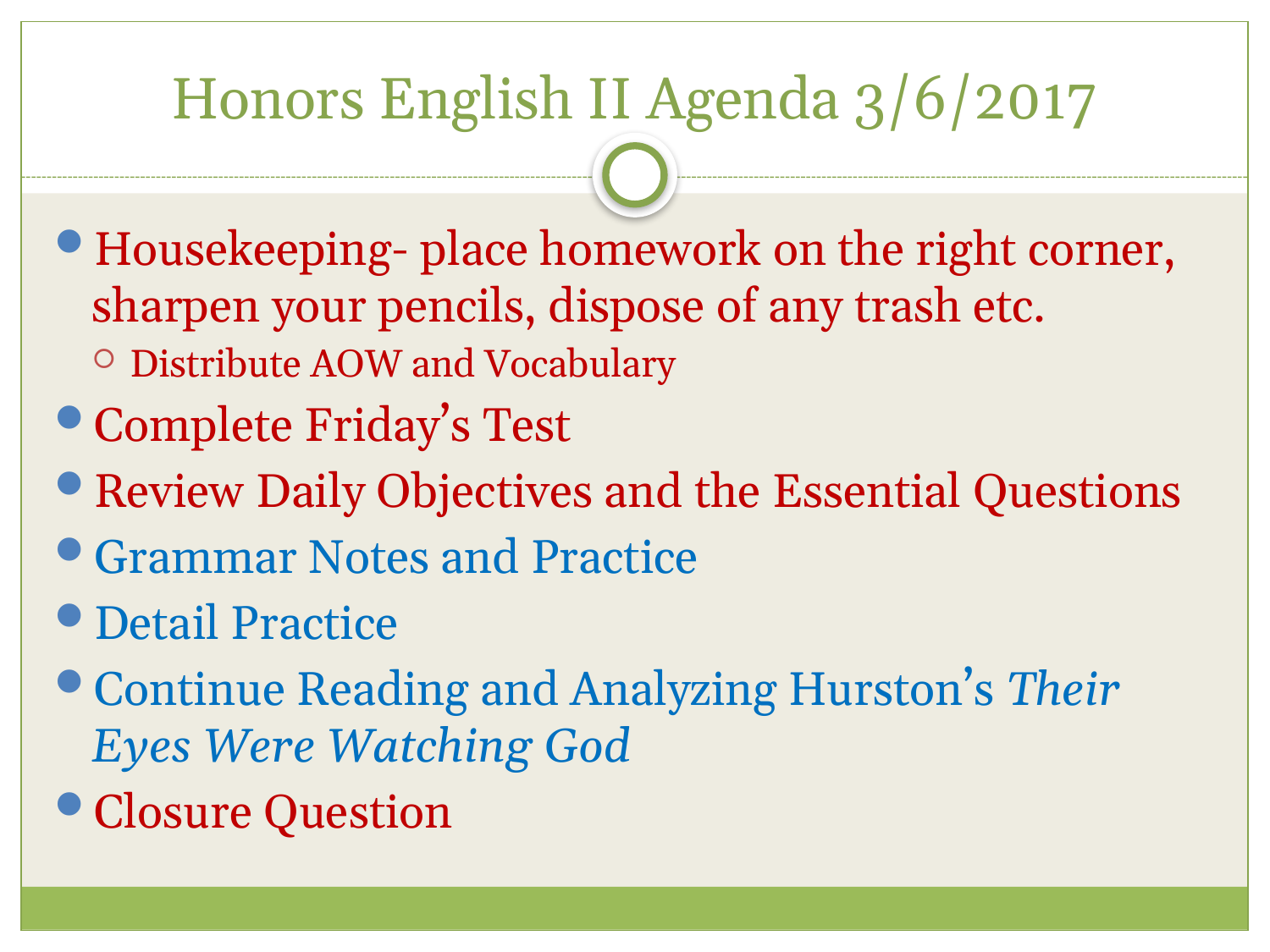

# Honors English II Agenda 3/6/2017
Housekeeping- place homework on the right corner, sharpen your pencils, dispose of any trash etc.
Distribute AOW and Vocabulary
Complete Friday’s Test
Review Daily Objectives and the Essential Questions
Grammar Notes and Practice
Detail Practice
Continue Reading and Analyzing Hurston’s Their Eyes Were Watching God
Closure Question